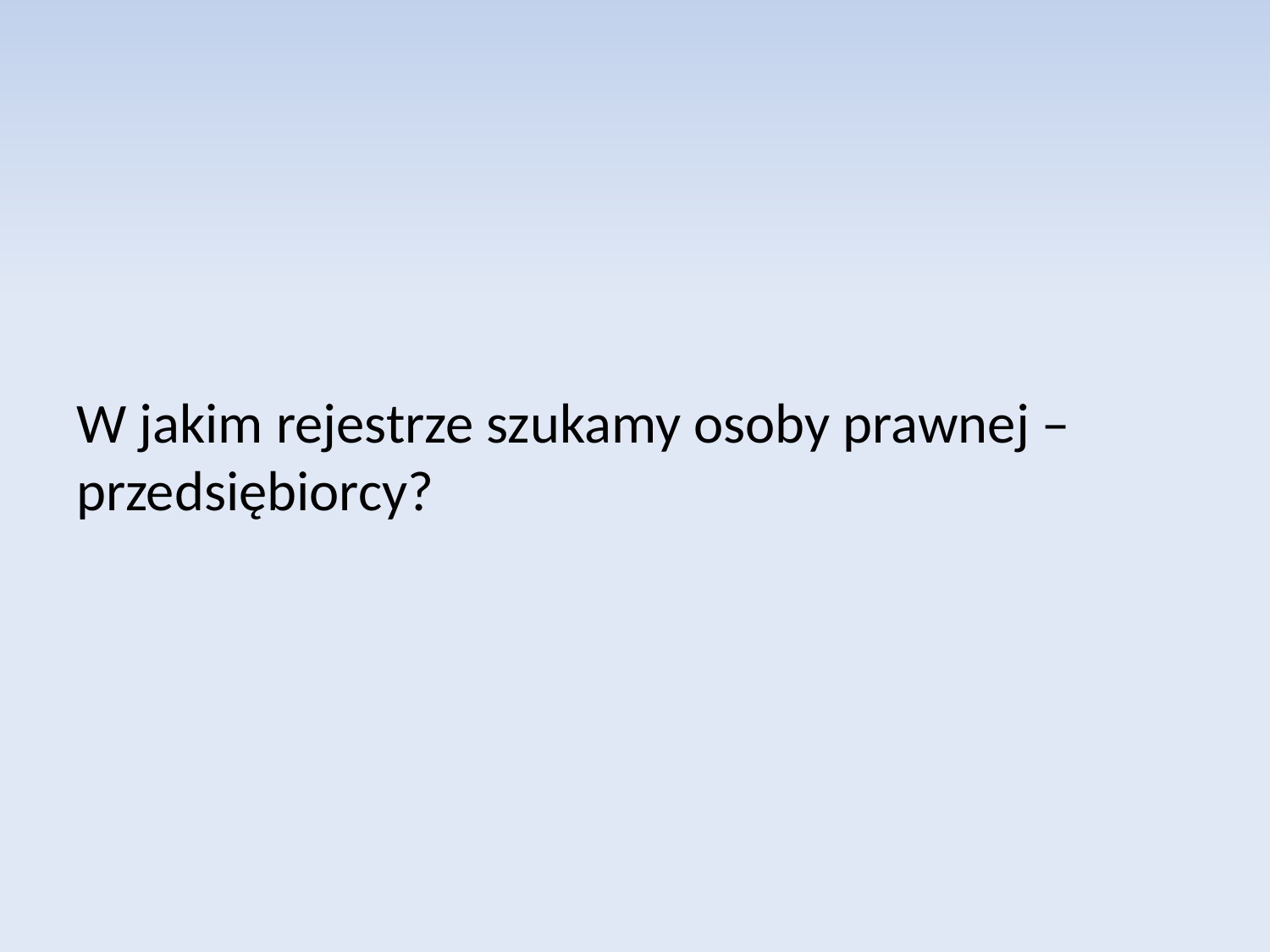

W jakim rejestrze szukamy osoby prawnej – przedsiębiorcy?